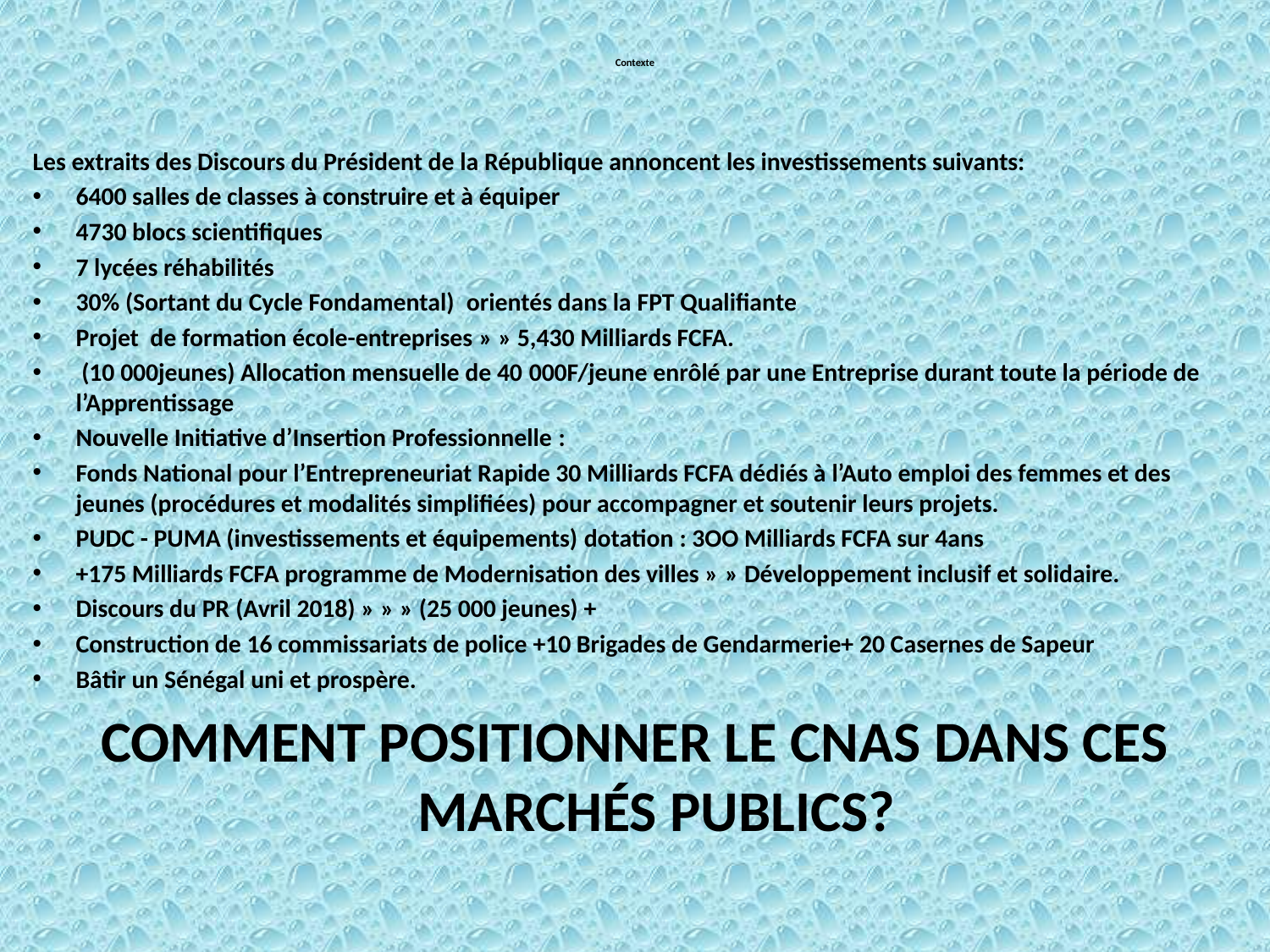

# Contexte
Les extraits des Discours du Président de la République annoncent les investissements suivants:
6400 salles de classes à construire et à équiper
4730 blocs scientifiques
7 lycées réhabilités
30% (Sortant du Cycle Fondamental)  orientés dans la FPT Qualifiante
Projet  de formation école-entreprises » » 5,430 Milliards FCFA.
 (10 000jeunes) Allocation mensuelle de 40 000F/jeune enrôlé par une Entreprise durant toute la période de l’Apprentissage
Nouvelle Initiative d’Insertion Professionnelle :
Fonds National pour l’Entrepreneuriat Rapide 30 Milliards FCFA dédiés à l’Auto emploi des femmes et des jeunes (procédures et modalités simplifiées) pour accompagner et soutenir leurs projets.
PUDC - PUMA (investissements et équipements) dotation : 3OO Milliards FCFA sur 4ans
+175 Milliards FCFA programme de Modernisation des villes » » Développement inclusif et solidaire.
Discours du PR (Avril 2018) » » » (25 000 jeunes) +
Construction de 16 commissariats de police +10 Brigades de Gendarmerie+ 20 Casernes de Sapeur
Bâtir un Sénégal uni et prospère.
COMMENT POSITIONNER LE CNAS DANS CES MARCHÉS PUBLICS?